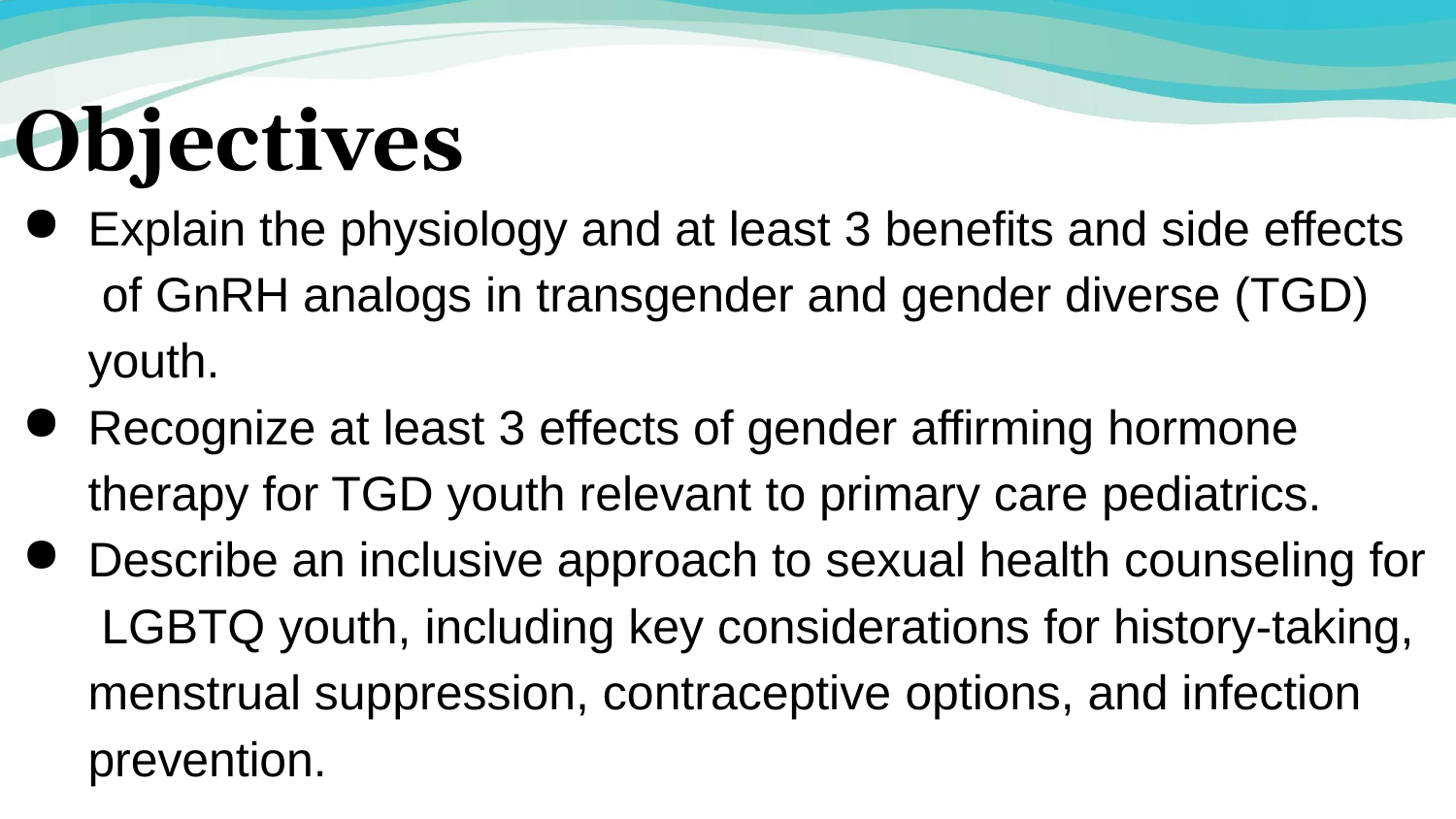

# Objectives
Explain the physiology and at least 3 benefits and side effects  of GnRH analogs in transgender and gender diverse (TGD)  youth.
Recognize at least 3 effects of gender affirming hormone  therapy for TGD youth relevant to primary care pediatrics.
Describe an inclusive approach to sexual health counseling for  LGBTQ youth, including key considerations for history-taking,  menstrual suppression, contraceptive options, and infection  prevention.